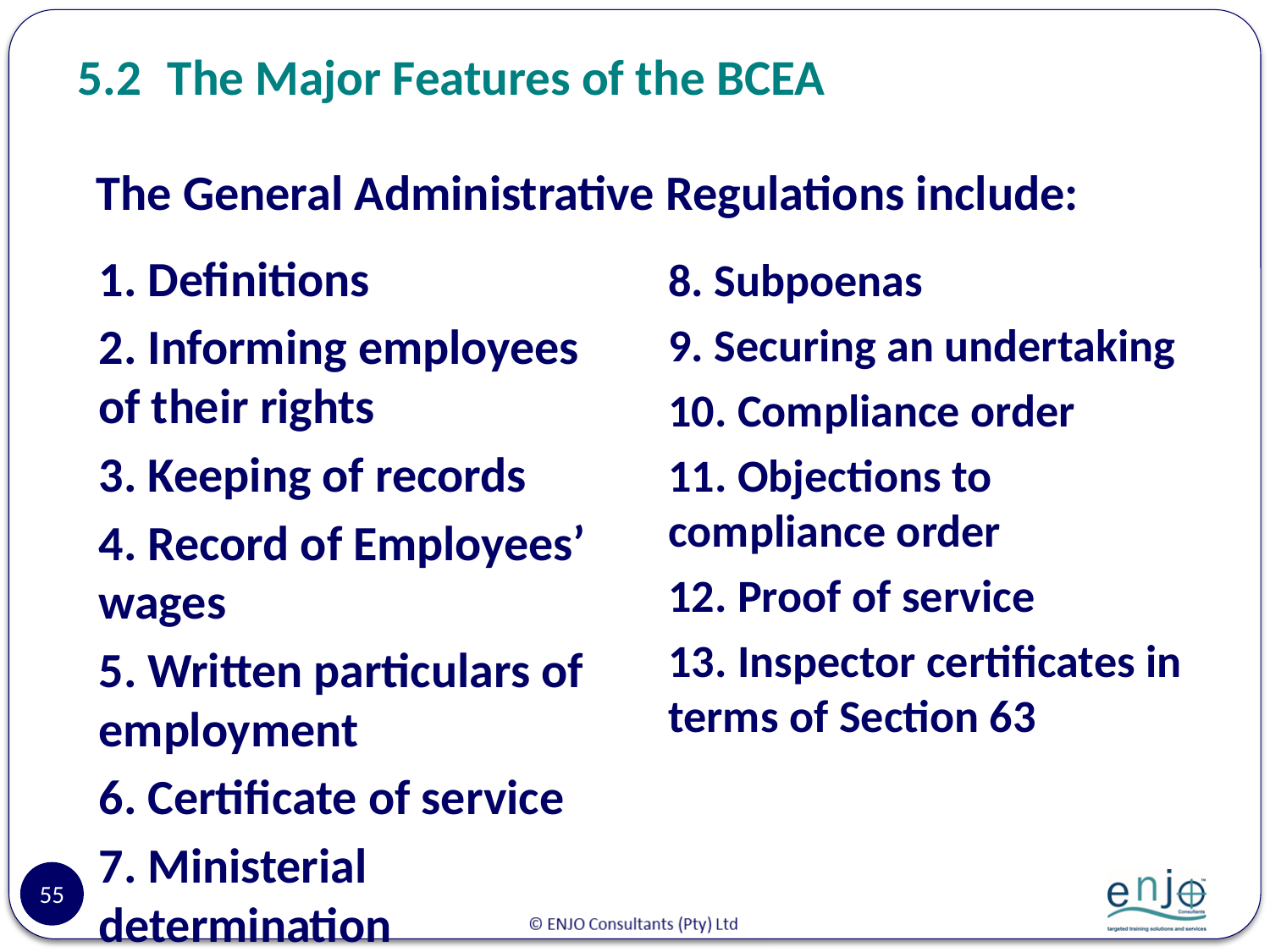

# 5.2	The Major Features of the BCEA
The General Administrative Regulations include:
1. Definitions
2. Informing employees of their rights
3. Keeping of records
4. Record of Employees’ wages
5. Written particulars of employment
6. Certificate of service
7. Ministerial determination
8. Subpoenas
9. Securing an undertaking
10. Compliance order
11. Objections to compliance order
12. Proof of service
13. Inspector certificates in terms of Section 63

55